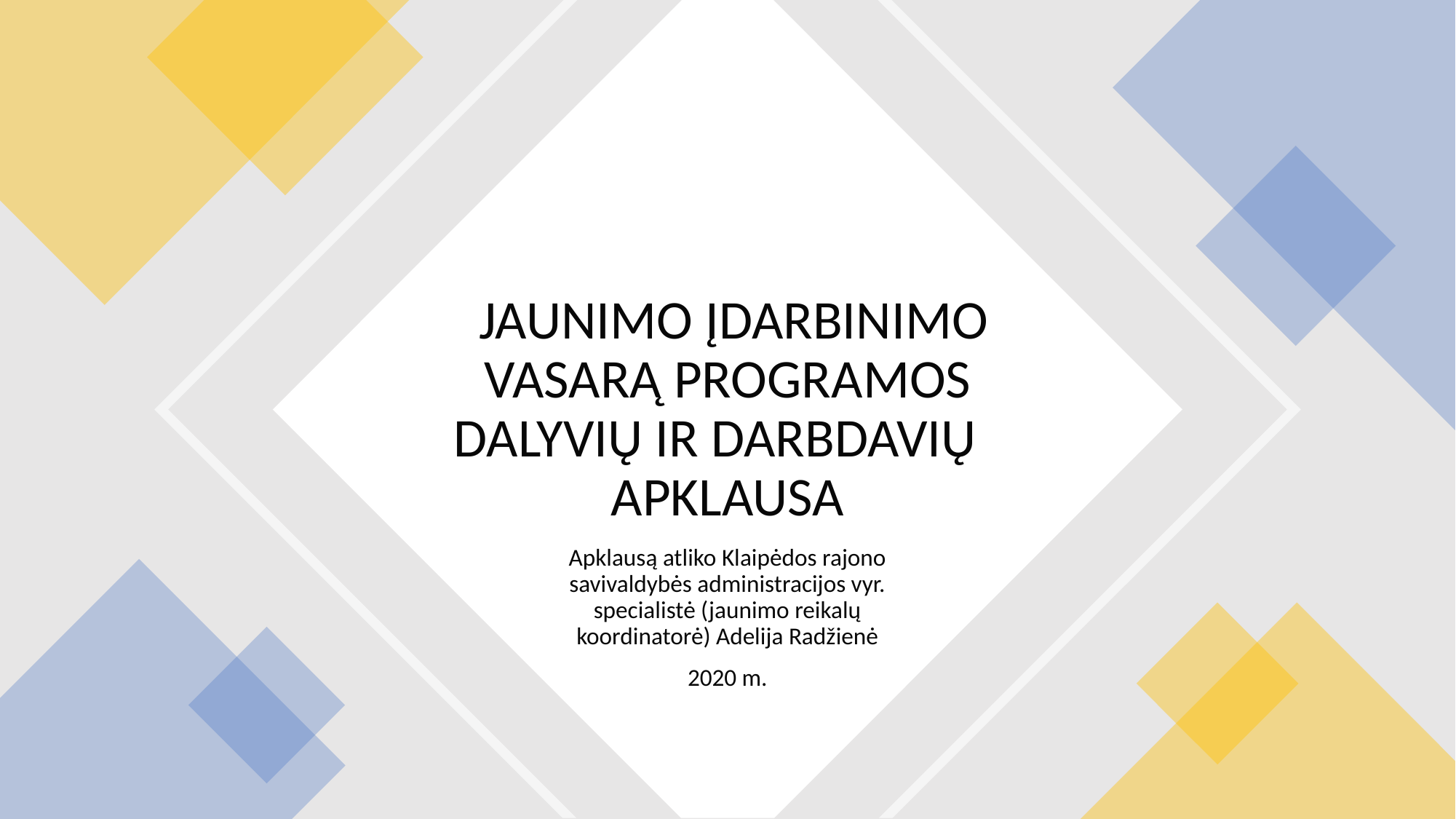

# JAUNIMO ĮDARBINIMO VASARĄ PROGRAMOS DALYVIŲ IR DARBDAVIŲ   APKLAUSA
Apklausą atliko Klaipėdos rajono savivaldybės administracijos vyr. specialistė (jaunimo reikalų koordinatorė) Adelija Radžienė
2020 m.